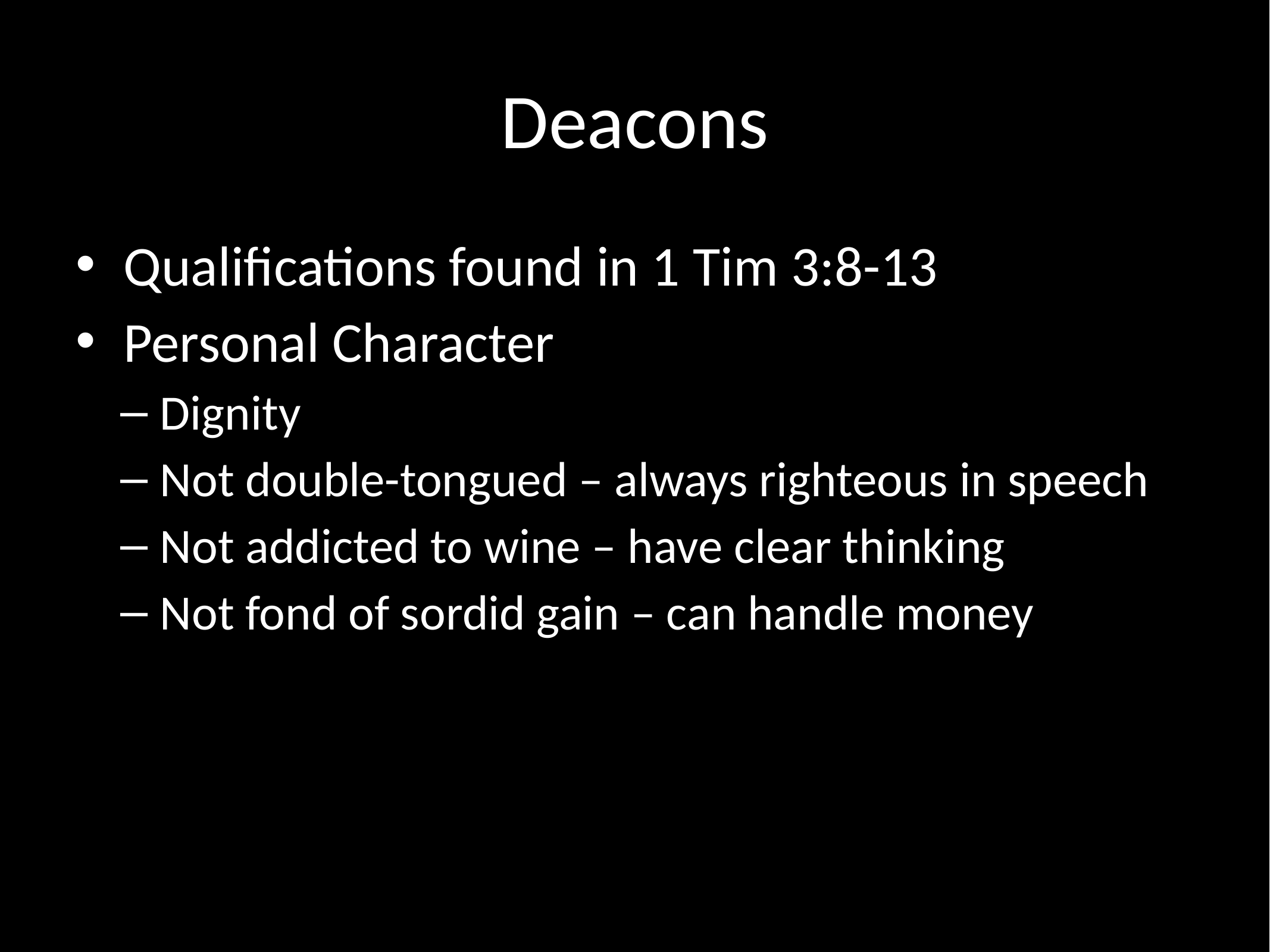

# Deacons
Qualifications found in 1 Tim 3:8-13
Personal Character
Dignity
Not double-tongued – always righteous in speech
Not addicted to wine – have clear thinking
Not fond of sordid gain – can handle money